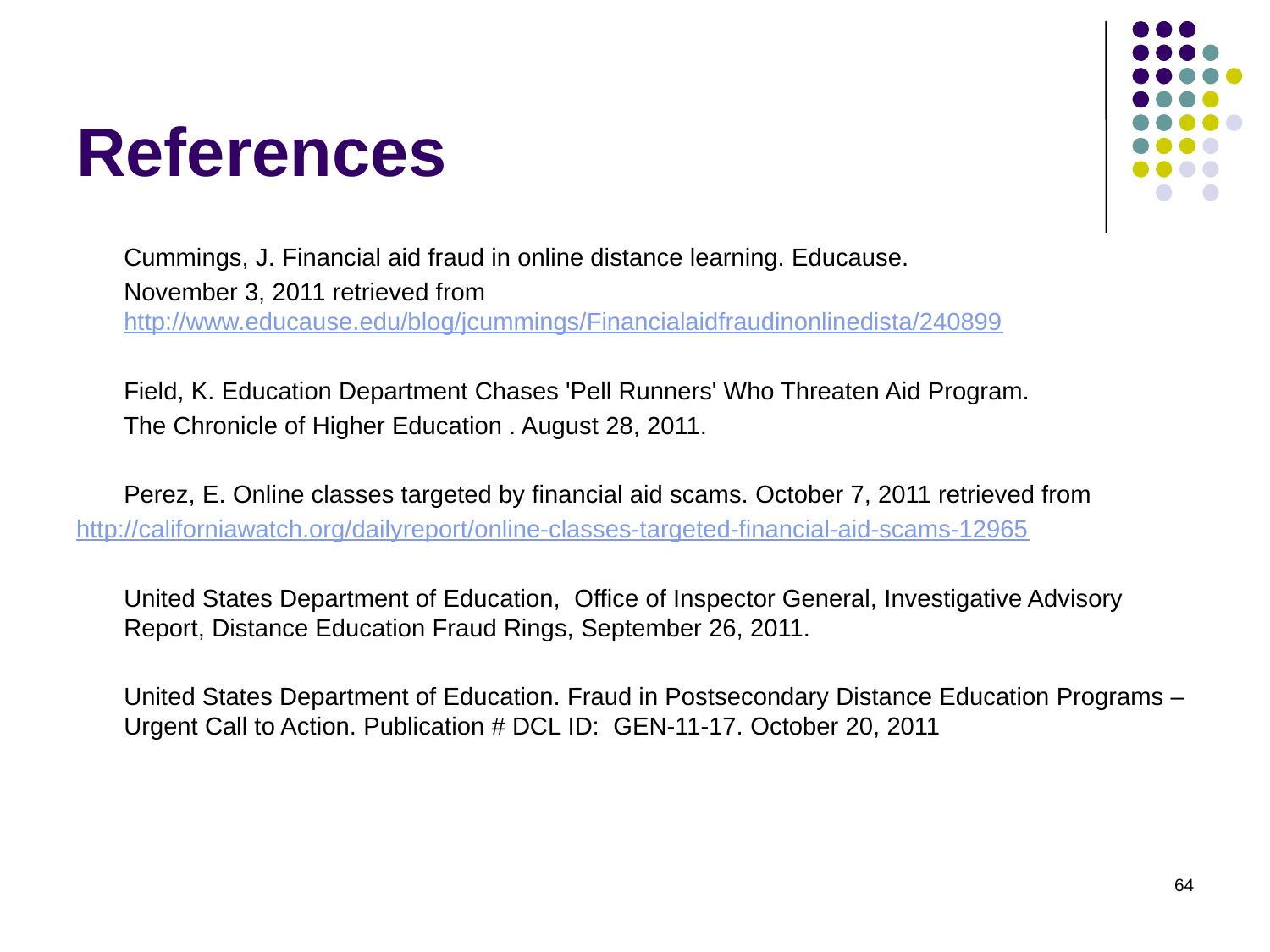

# References

	Cummings, J. Financial aid fraud in online distance learning. Educause.
	November 3, 2011 retrieved from http://www.educause.edu/blog/jcummings/Financialaidfraudinonlinedista/240899

	Field, K. Education Department Chases 'Pell Runners' Who Threaten Aid Program.
	The Chronicle of Higher Education . August 28, 2011.

	Perez, E. Online classes targeted by financial aid scams. October 7, 2011 retrieved from
	http://californiawatch.org/dailyreport/online-classes-targeted-financial-aid-scams-12965

	United States Department of Education,  Office of Inspector General, Investigative Advisory Report, Distance Education Fraud Rings, September 26, 2011.

	United States Department of Education. Fraud in Postsecondary Distance Education Programs – Urgent Call to Action. Publication # DCL ID:  GEN-11-17. October 20, 2011

64